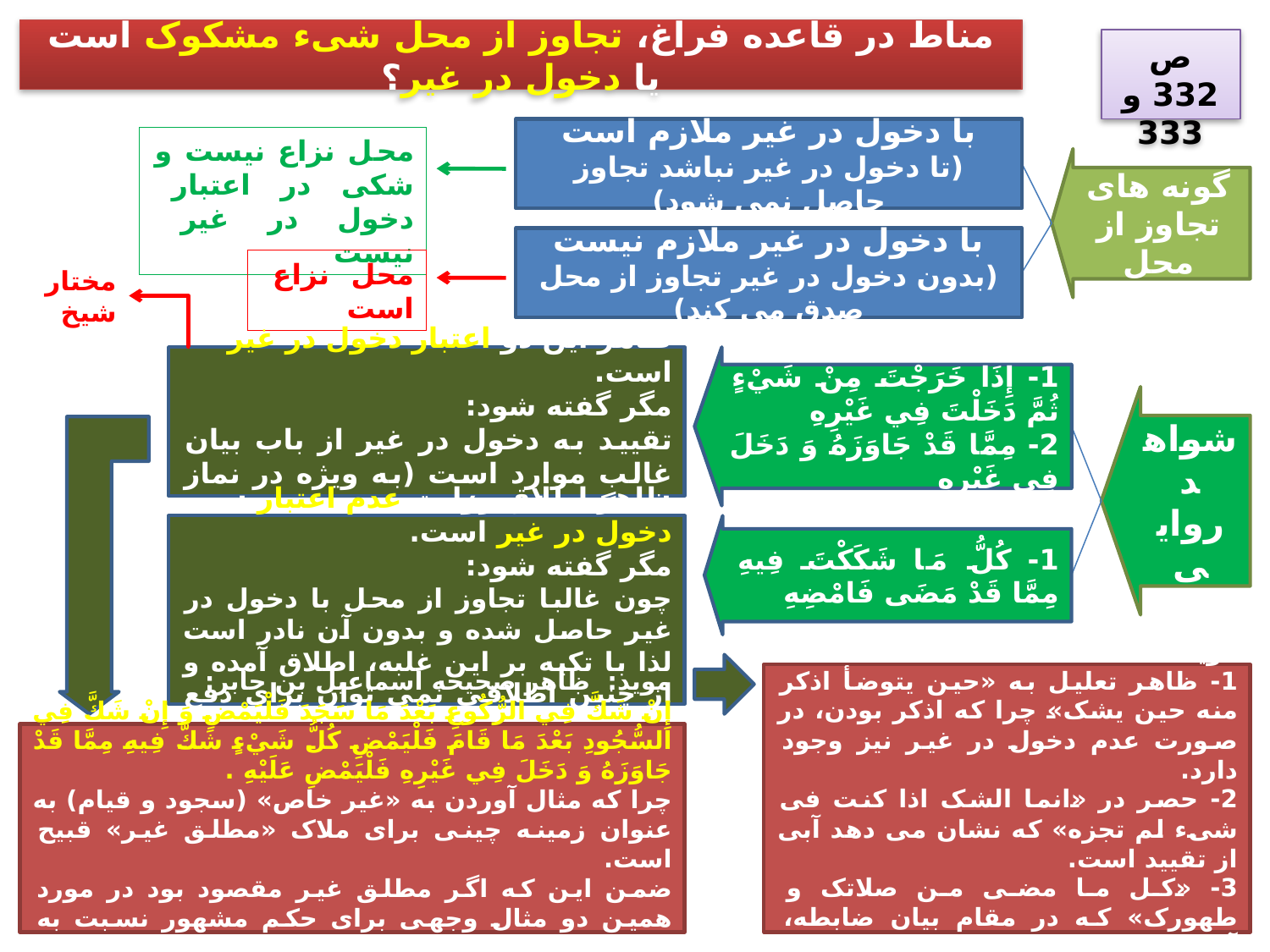

مناط در قاعده فراغ، تجاوز از محل شیء مشکوک است یا دخول در غیر؟
ص 332 و 333
با دخول در غیر ملازم است
(تا دخول در غیر نباشد تجاوز حاصل نمی شود)
محل نزاع نیست و شکی در اعتبار دخول در غیر نیست
گونه های تجاوز از محل
با دخول در غیر ملازم نیست
(بدون دخول در غیر تجاوز از محل صدق می کند)
محل نزاع است
مختار شیخ
ظاهر این دو اعتبار دخول در غیر است.
مگر گفته شود:
تقیید به دخول در غیر از باب بیان غالب موارد است (به ویژه در نماز این گونه است) و خصوصیتی ندارد.
1- إِذَا خَرَجْتَ مِنْ شَيْ‌ءٍ ثُمَّ دَخَلْتَ فِي غَيْرِهِ
2- مِمَّا قَدْ جَاوَزَهُ وَ دَخَلَ فِي غَيْرِهِ
شواهد روایی

ظاهر اطلاق روایت عدم اعتبار دخول در غیر است.
مگر گفته شود:
چون غالبا تجاوز از محل با دخول در غیر حاصل شده و بدون آن نادر است لذا با تکیه بر این غلبه، اطلاق آمده و از چنین اطلاقی نمی توان برای دفع قید بهره برد.
1- كُلُّ مَا شَكَكْتَ فِيهِ مِمَّا قَدْ مَضَى فَامْضِهِ

مویدات:
1- ظاهر تعلیل به «حین یتوضأ اذکر منه حین یشک» چرا که اذکر بودن، در صورت عدم دخول در غیر نیز وجود دارد.
2- حصر در «انما الشک اذا کنت فی شیء لم تجزه» که نشان می دهد آبی از تقیید است.
3- «کل ما مضی من صلاتک و طهورک» که در مقام بیان ضابطه، آبی از تقیید است
موید:  ظاهر صحیحه اسماعیل بن جابر:
إِنْ شَكَّ فِي الرُّكُوعِ بَعْدَ مَا سَجَدَ فَلْيَمْضِ وَ إِنْ شَكَّ فِي السُّجُودِ بَعْدَ مَا قَامَ فَلْيَمْضِ كُلُّ شَيْ‌ءٍ شَكَّ فِيهِ مِمَّا قَدْ جَاوَزَهُ وَ دَخَلَ فِي غَيْرِهِ فَلْيَمْضِ عَلَيْهِ‌ .
چرا که مثال آوردن به «غیر خاص» (سجود و قیام) به عنوان زمینه چینی برای ملاک «مطلق غیر» قبیح است.
ضمن این که اگر مطلق غیر مقصود بود در مورد همین دو مثال وجهی برای حکم مشهور نسبت به اعتناء به شک (در صورت هوی و نهوض) وجود نداشت.
30